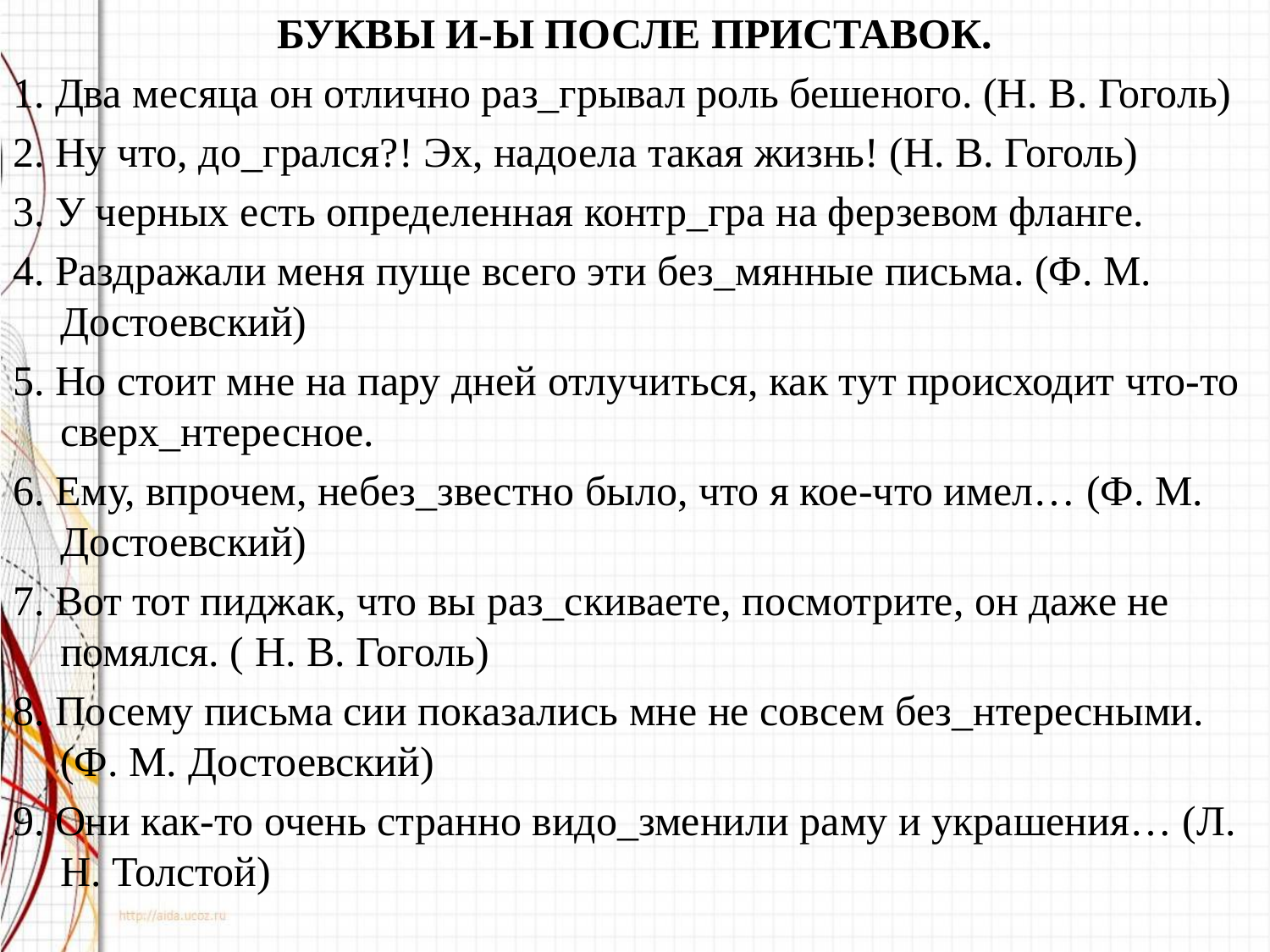

БУКВЫ И-Ы ПОСЛЕ ПРИСТАВОК.
1. Два месяца он отлично раз_грывал роль бешеного. (Н. В. Гоголь)
2. Ну что, до_грался?! Эх, надоела такая жизнь! (Н. В. Гоголь)
3. У черных есть определенная контр_гра на ферзевом фланге.
4. Раздражали меня пуще всего эти без_мянные письма. (Ф. М. Достоевский)
5. Но стоит мне на пару дней отлучиться, как тут происходит что-то сверх_нтересное.
6. Ему, впрочем, небез_звестно было, что я кое-что имел… (Ф. М. Достоевский)
7. Вот тот пиджак, что вы раз_скиваете, посмотрите, он даже не помялся. ( Н. В. Гоголь)
8. Посему письма сии показались мне не совсем без_нтересными. (Ф. М. Достоевский)
9. Они как-то очень странно видо_зменили раму и украшения… (Л. Н. Толстой)